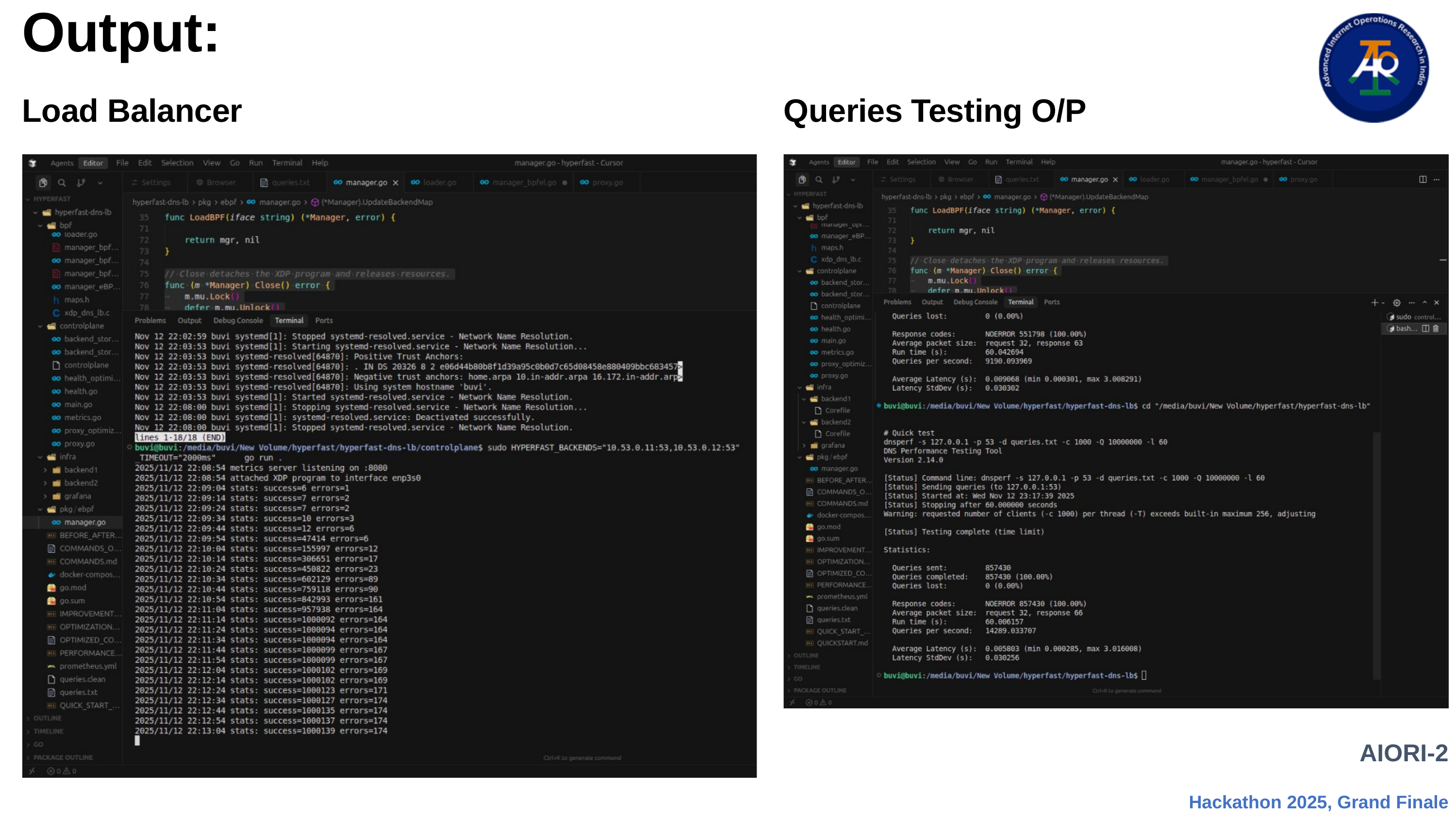

Output:

Load Balancer

Queries Testing O/P

5
AIORI-2
Hackathon 2025, Grand Finale